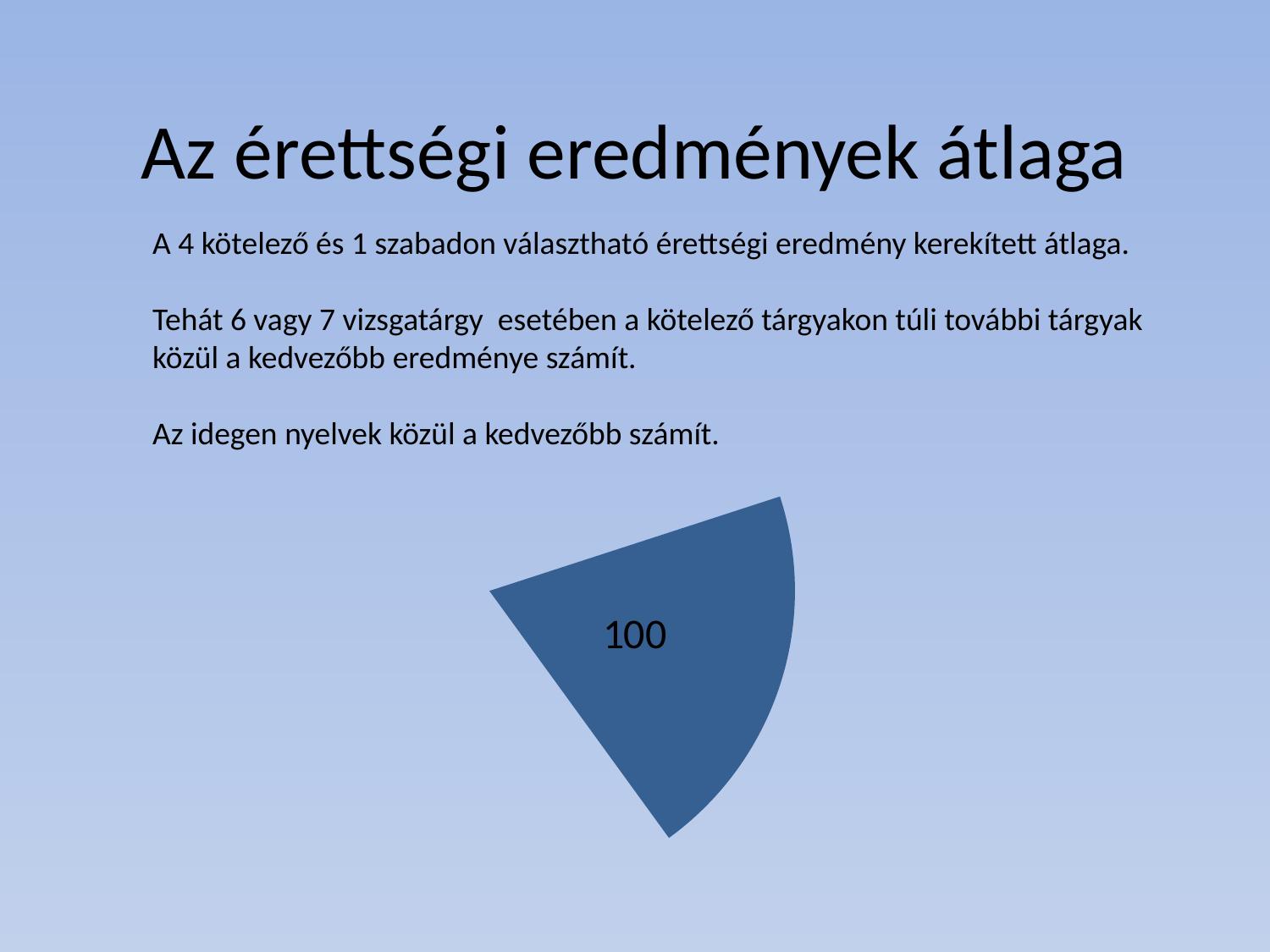

# Az érettségi eredmények átlaga
A 4 kötelező és 1 szabadon választható érettségi eredmény kerekített átlaga.

Tehát 6 vagy 7 vizsgatárgy  esetében a kötelező tárgyakon túli további tárgyak
közül a kedvezőbb eredménye számít.

Az idegen nyelvek közül a kedvezőbb számít.

### Chart

| Category |  |
|---|---|
| osztályzatok | 100.0 |
| érettségi | 100.0 |
| vizsga | 200.0 |
| többletpontok | 100.0 |